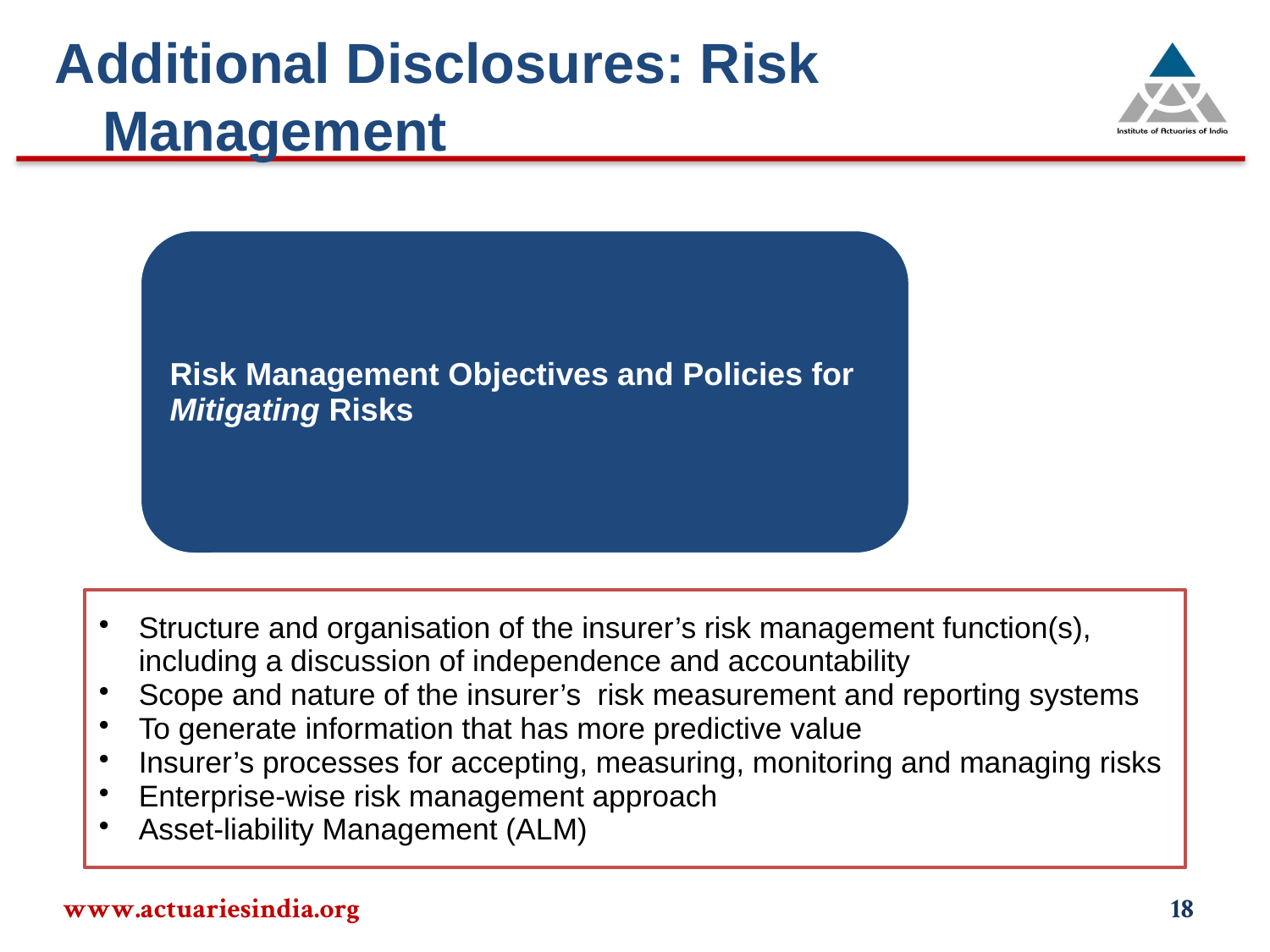

Additional Disclosures: Risk Management
Risk Management Objectives and Policies for Mitigating Risks
Structure and organisation of the insurer’s risk management function(s), including a discussion of independence and accountability
Scope and nature of the insurer’s  risk measurement and reporting systems
To generate information that has more predictive value
Insurer’s processes for accepting, measuring, monitoring and managing risks
Asset-liability Management (ALM)
Enterprise-wise risk management approach
www.actuariesindia.org
18